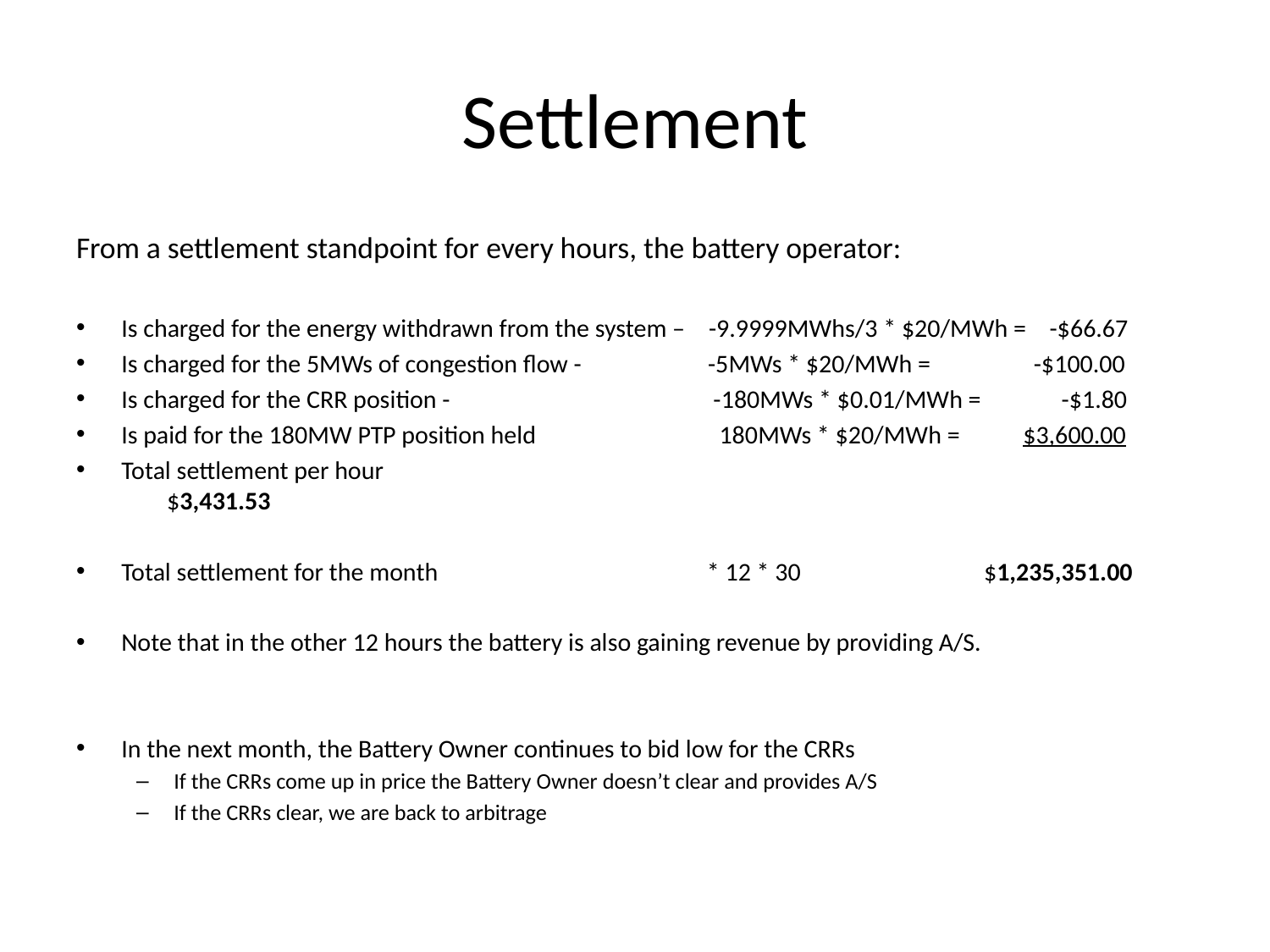

# Settlement
From a settlement standpoint for every hours, the battery operator:

Is charged for the energy withdrawn from the system –    -9.9999MWhs/3 * $20/MWh =    -$66.67
Is charged for the 5MWs of congestion flow -                      -5MWs * $20/MWh =                  -$100.00
Is charged for the CRR position -                                              -180MWs * $0.01/MWh =              -$1.80
Is paid for the 180MW PTP position held                                180MWs * $20/MWh =           $3,600.00
Total settlement per hour                                                                                                                                                      $3,431.53

Total settlement for the month                                               * 12 * 30                                $1,235,351.00

Note that in the other 12 hours the battery is also gaining revenue by providing A/S.

In the next month, the Battery Owner continues to bid low for the CRRs
If the CRRs come up in price the Battery Owner doesn’t clear and provides A/S
If the CRRs clear, we are back to arbitrage